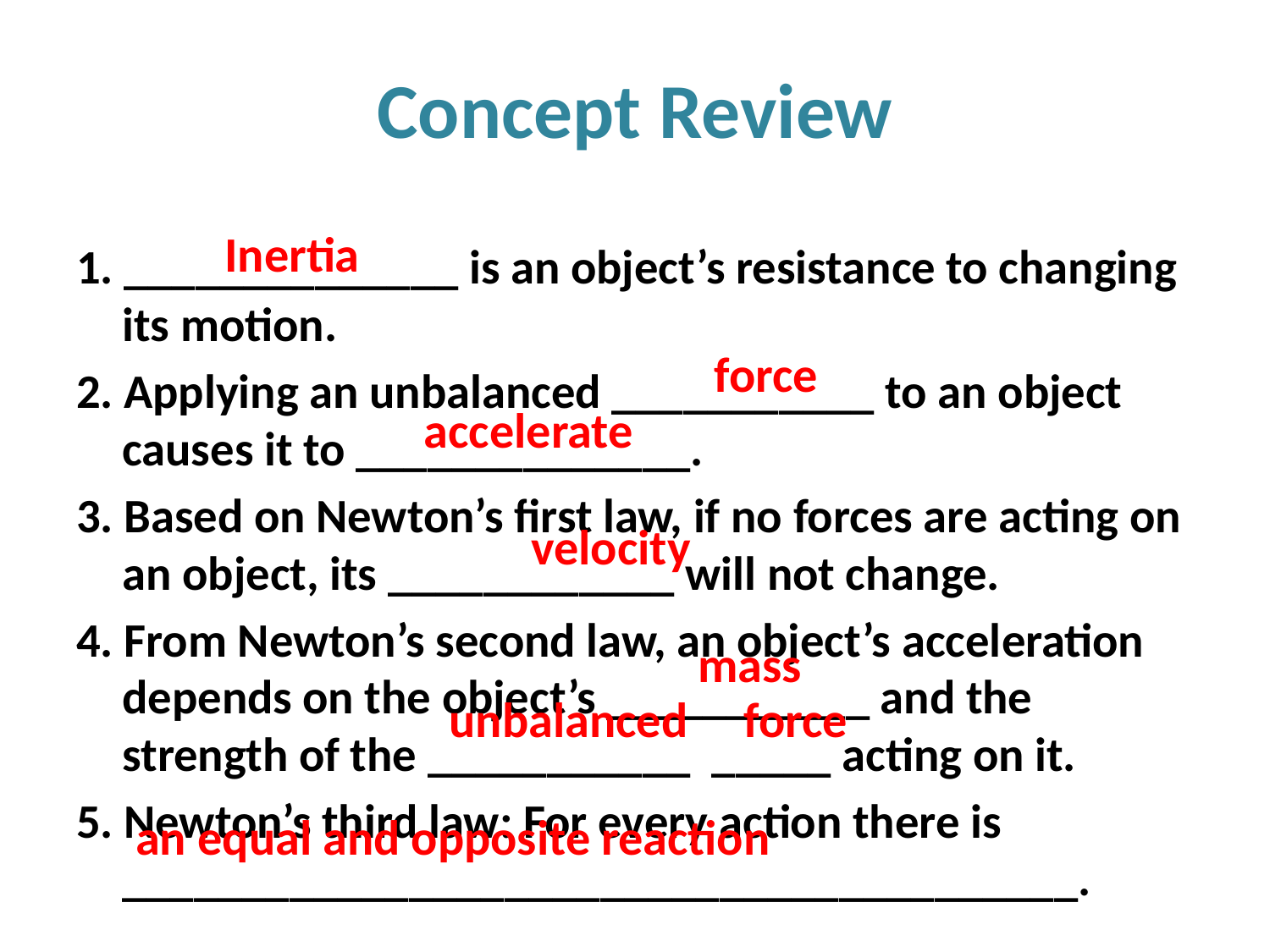

# Concept Review
Inertia
1. ______________ is an object’s resistance to changing its motion.
2. Applying an unbalanced ___________ to an object causes it to ______________.
3. Based on Newton’s first law, if no forces are acting on an object, its ____________ will not change.
4. From Newton’s second law, an object’s acceleration depends on the object’s ___________ and the strength of the ___________  _____ acting on it.
5. Newton’s third law: For every action there is ________________________________________.
force
accelerate
velocity
mass
unbalanced     force
an equal and opposite reaction